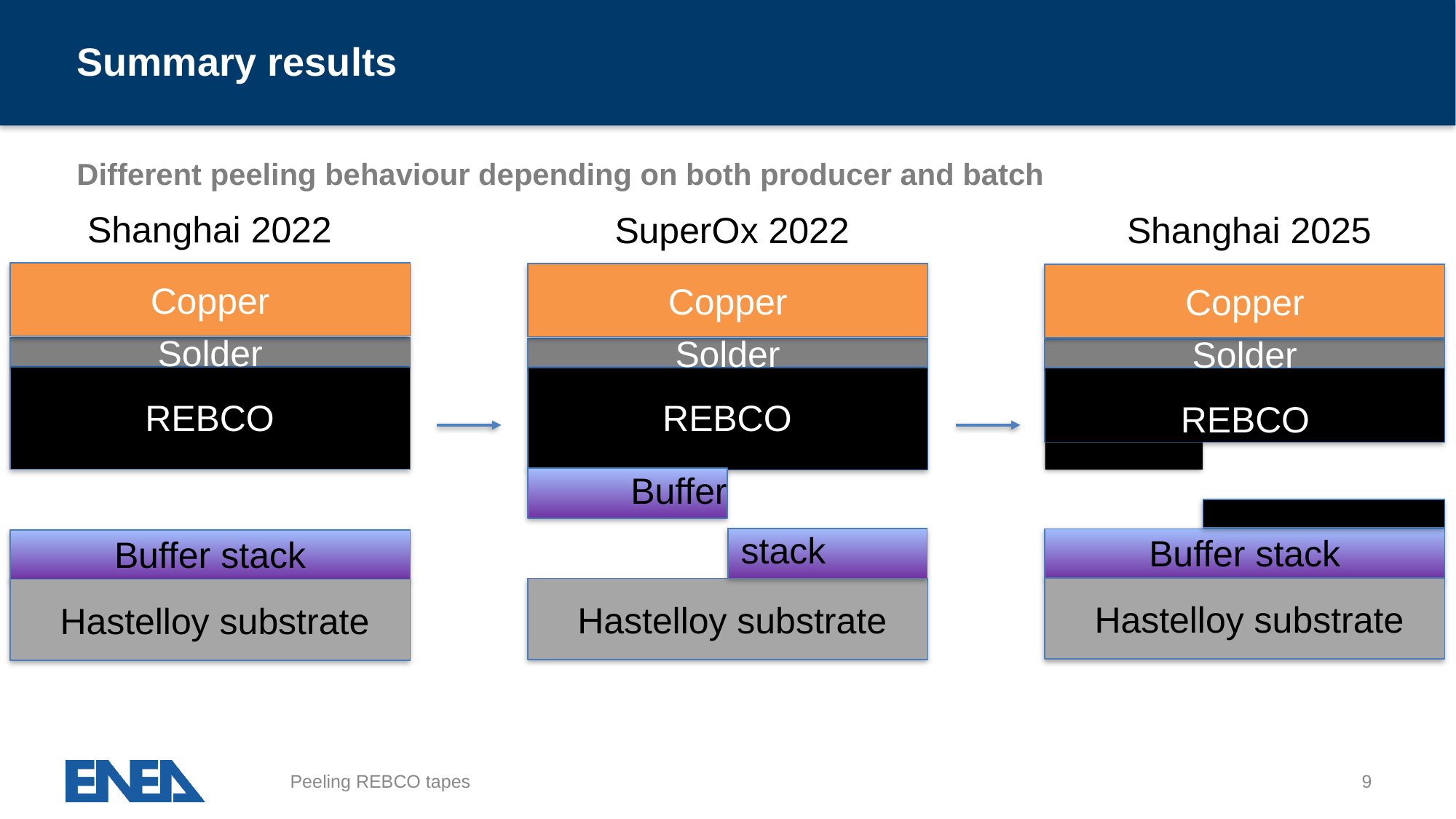

# Summary results
Different peeling behaviour depending on both producer and batch
Shanghai 2022
SuperOx 2022
Shanghai 2025
Copper
Copper
Copper
Solder
Solder
Solder

REBCO
REBCO
REBCO

Buffer

stack

Buffer stack
Buffer stack

Hastelloy substrate
Hastelloy substrate
Hastelloy substrate
Peeling REBCO tapes
9